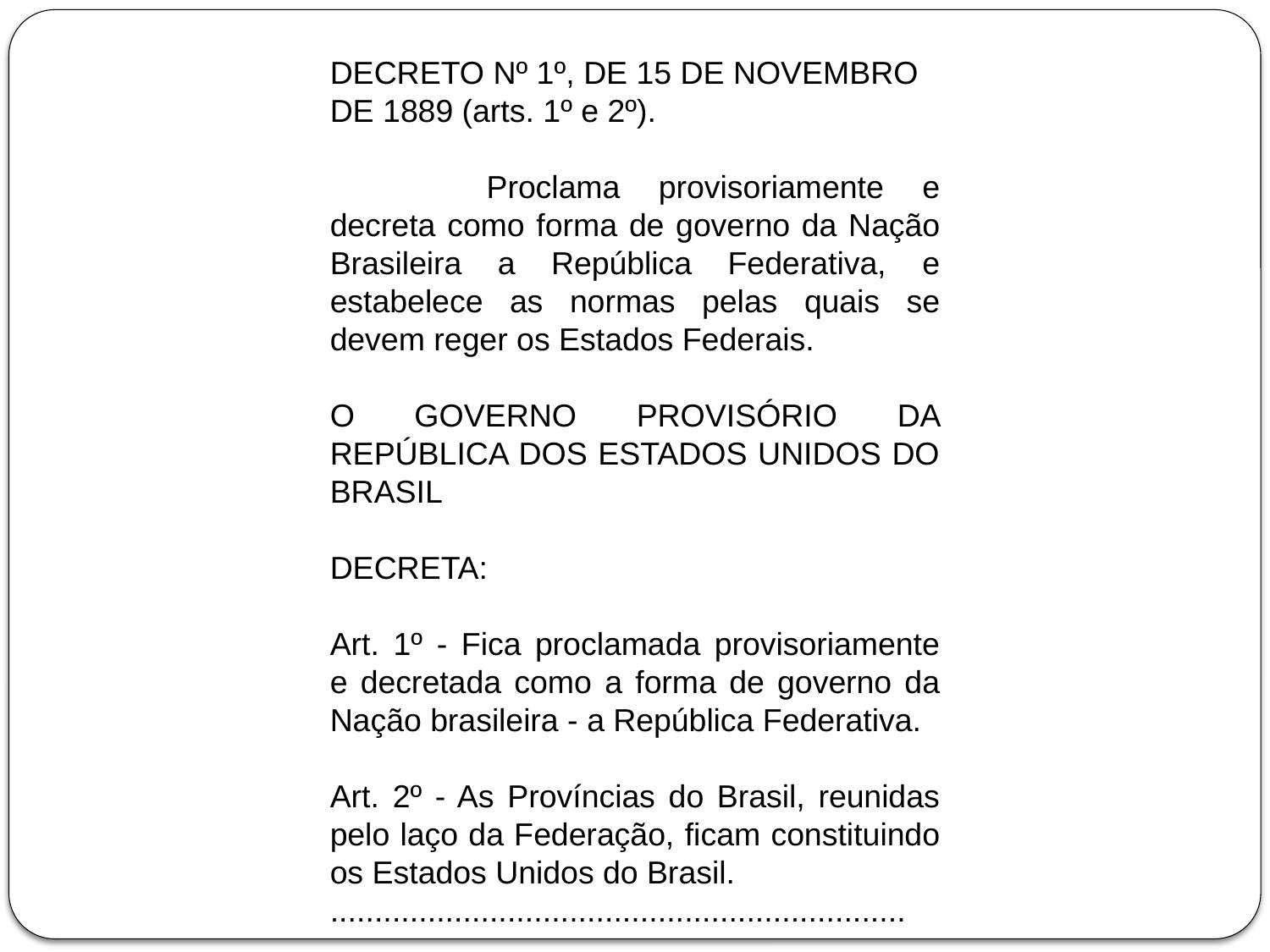

DECRETO Nº 1º, DE 15 DE NOVEMBRO DE 1889.

 	Proclama provisoriamente e decreta como forma de governo da Nação Brasileira a República Federativa, e estabelece as normas pelas quais se devem reger os Estados Federais.

O GOVERNO PROVISÓRIO DA REPÚBLICA DOS ESTADOS UNIDOS DO BRASIL

DECRETA:

Art. 1º - Fica proclamada provisoriamente e decretada como a forma de governo da Nação brasileira - a República Federativa.

Art. 2º - As Províncias do Brasil, reunidas pelo laço da Federação, ficam constituindo os Estados Unidos do Brasil.
............................................................................

Sala das Sessões de Governo Provisório, 15 de novembro de 1889, primeiro da República.
DECRETO Nº 1º, DE 15 DE NOVEMBRO DE 1889 (arts. 1º e 2º).

 	Proclama provisoriamente e decreta como forma de governo da Nação Brasileira a República Federativa, e estabelece as normas pelas quais se devem reger os Estados Federais.

O GOVERNO PROVISÓRIO DA REPÚBLICA DOS ESTADOS UNIDOS DO BRASIL

DECRETA:

Art. 1º - Fica proclamada provisoriamente e decretada como a forma de governo da Nação brasileira - a República Federativa.

Art. 2º - As Províncias do Brasil, reunidas pelo laço da Federação, ficam constituindo os Estados Unidos do Brasil.
.................................................................